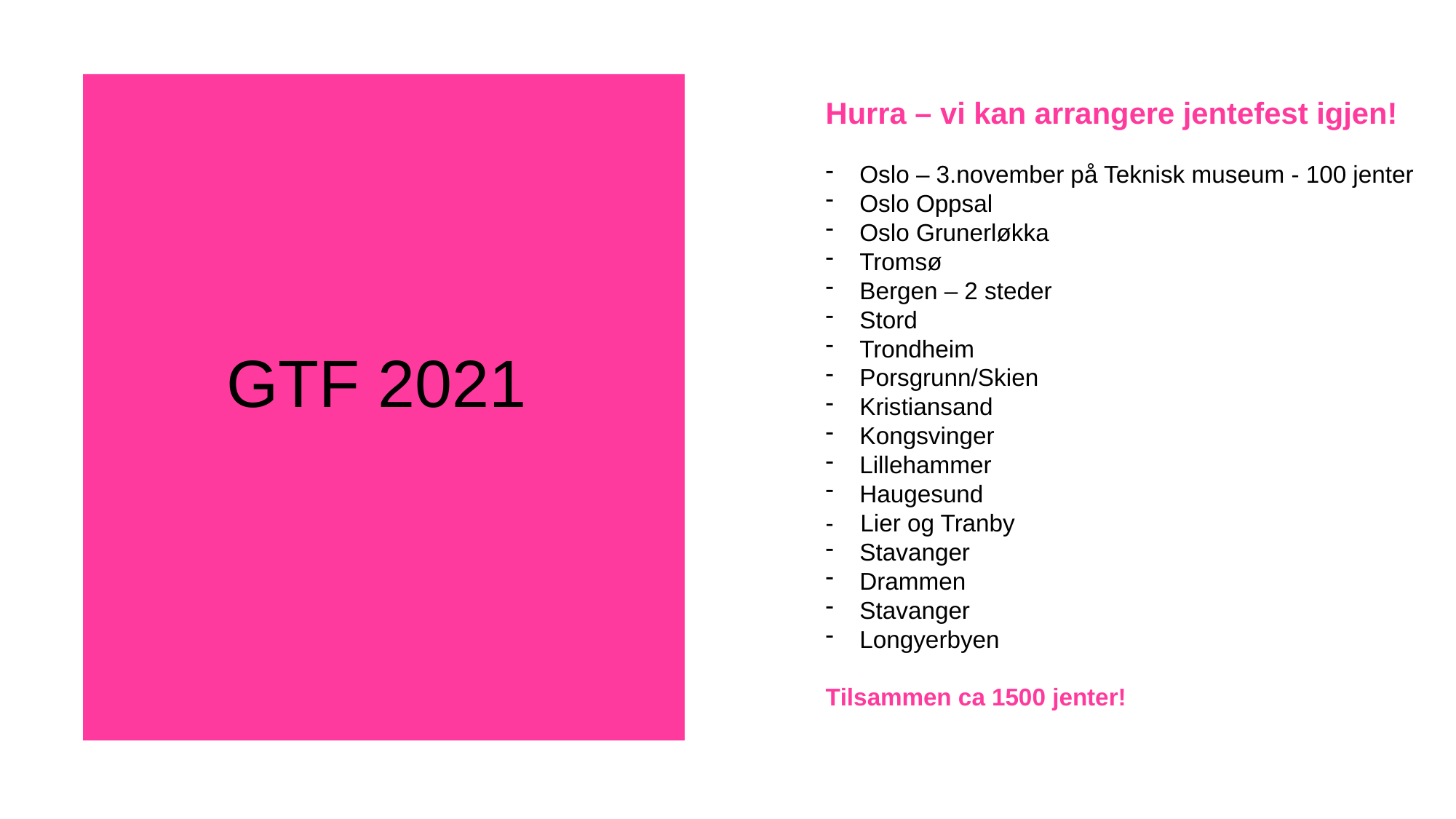

Hurra – vi kan arrangere jentefest igjen!

Oslo – 3.november på Teknisk museum - 100 jenter
Oslo Oppsal
Oslo Grunerløkka
Tromsø
Bergen – 2 steder
Stord
Trondheim
Porsgrunn/Skien
Kristiansand
Kongsvinger
Lillehammer
Haugesund
-    Lier og Tranby
Stavanger
Drammen
Stavanger
Longyerbyen

Tilsammen ca 1500 jenter!

GTF 2021